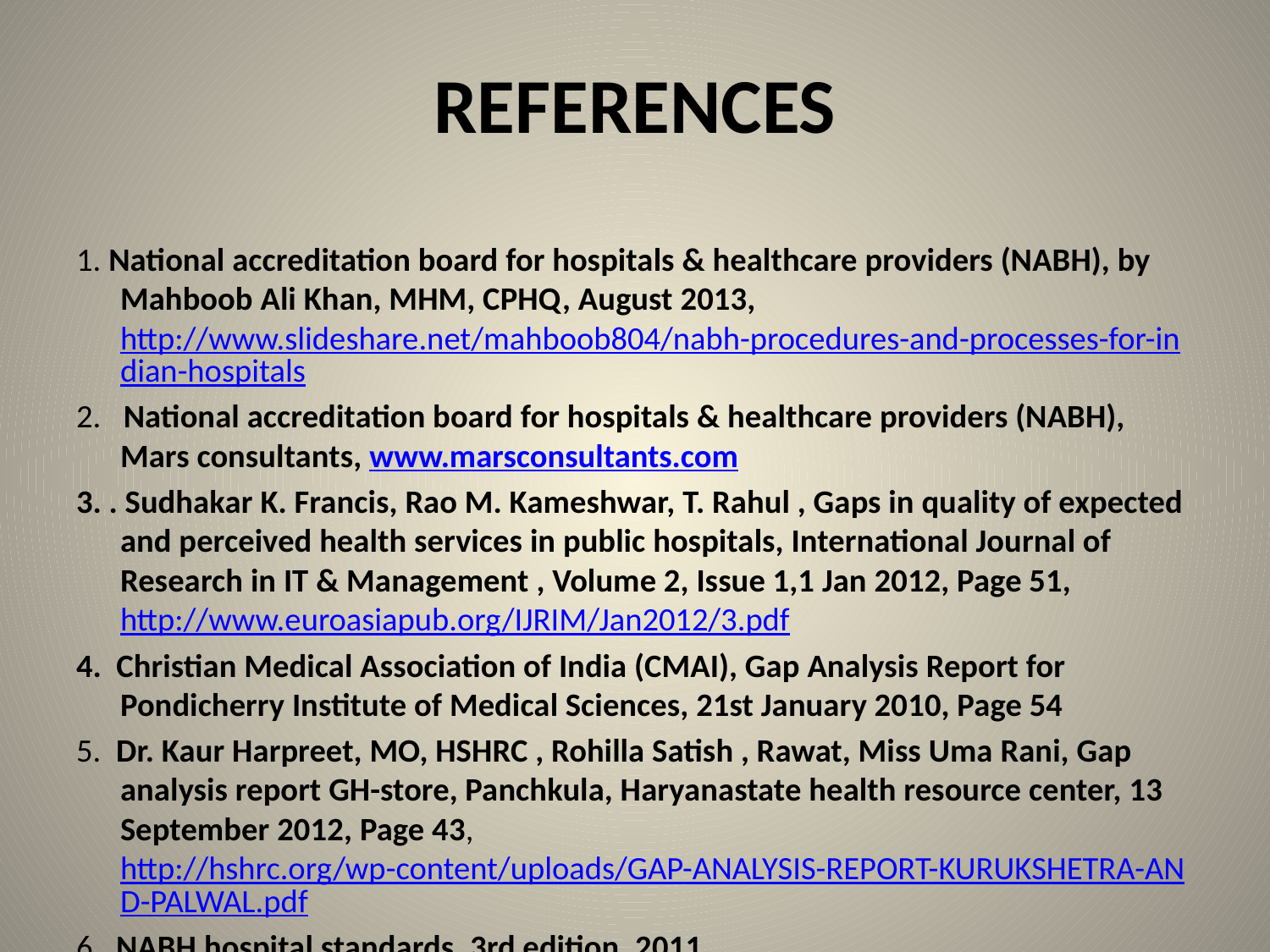

# REFERENCES

1. National accreditation board for hospitals & healthcare providers (NABH), by Mahboob Ali Khan, MHM, CPHQ, August 2013, http://www.slideshare.net/mahboob804/nabh-procedures-and-processes-for-indian-hospitals
2.   National accreditation board for hospitals & healthcare providers (NABH), Mars consultants, www.marsconsultants.com
3. . Sudhakar K. Francis, Rao M. Kameshwar, T. Rahul , Gaps in quality of expected and perceived health services in public hospitals, International Journal of Research in IT & Management , Volume 2, Issue 1,1 Jan 2012, Page 51, http://www.euroasiapub.org/IJRIM/Jan2012/3.pdf
4.  Christian Medical Association of India (CMAI), Gap Analysis Report for Pondicherry Institute of Medical Sciences, 21st January 2010, Page 54
5.  Dr. Kaur Harpreet, MO, HSHRC , Rohilla Satish , Rawat, Miss Uma Rani, Gap analysis report GH-store, Panchkula, Haryanastate health resource center, 13 September 2012, Page 43, http://hshrc.org/wp-content/uploads/GAP-ANALYSIS-REPORT-KURUKSHETRA-AND-PALWAL.pdf
6.  NABH hospital standards, 3rd edition, 2011